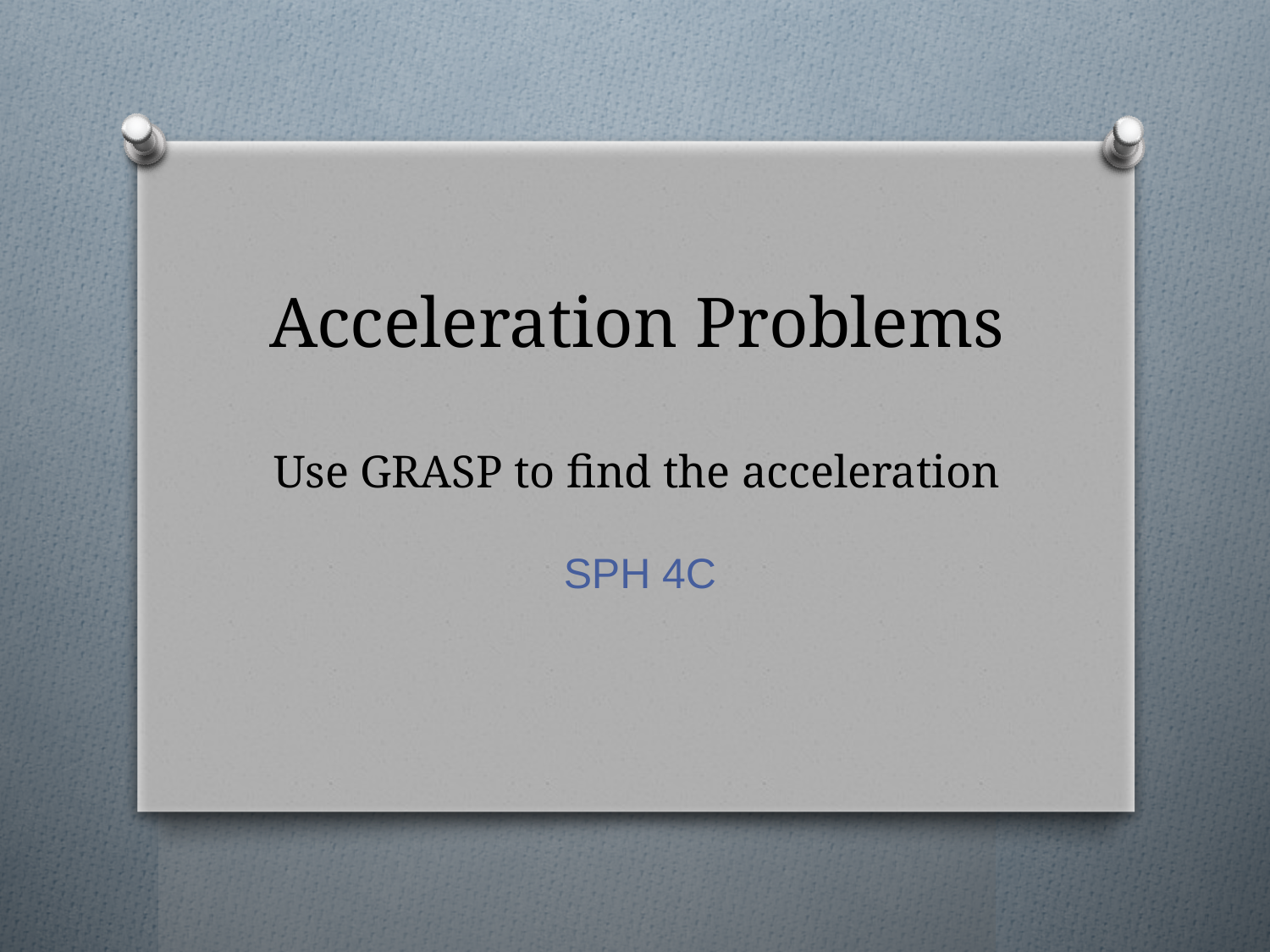

# Acceleration Problems Use GRASP to find the acceleration
SPH 4C